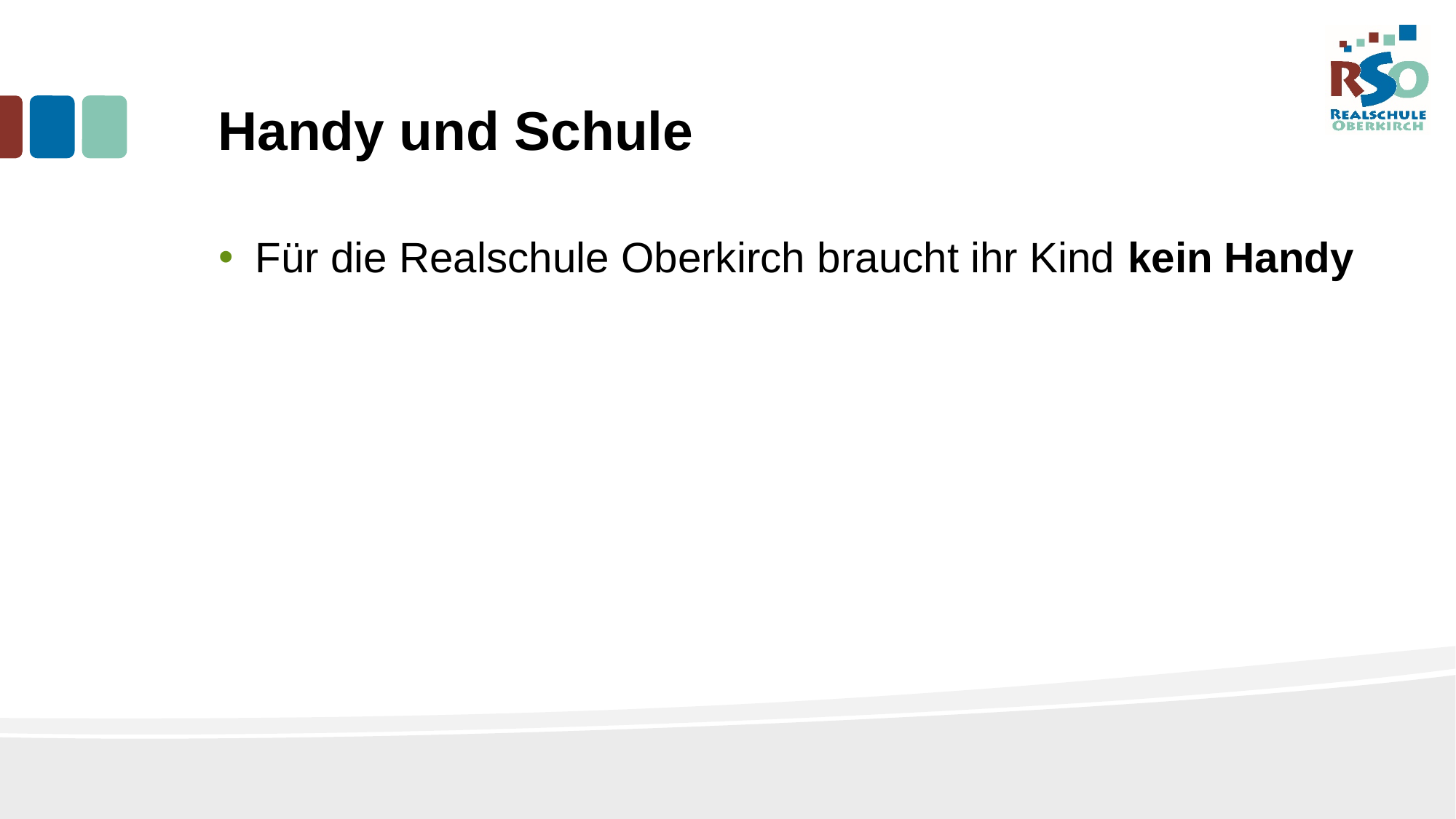

# Handy und Schule
Für die Realschule Oberkirch braucht ihr Kind kein Handy